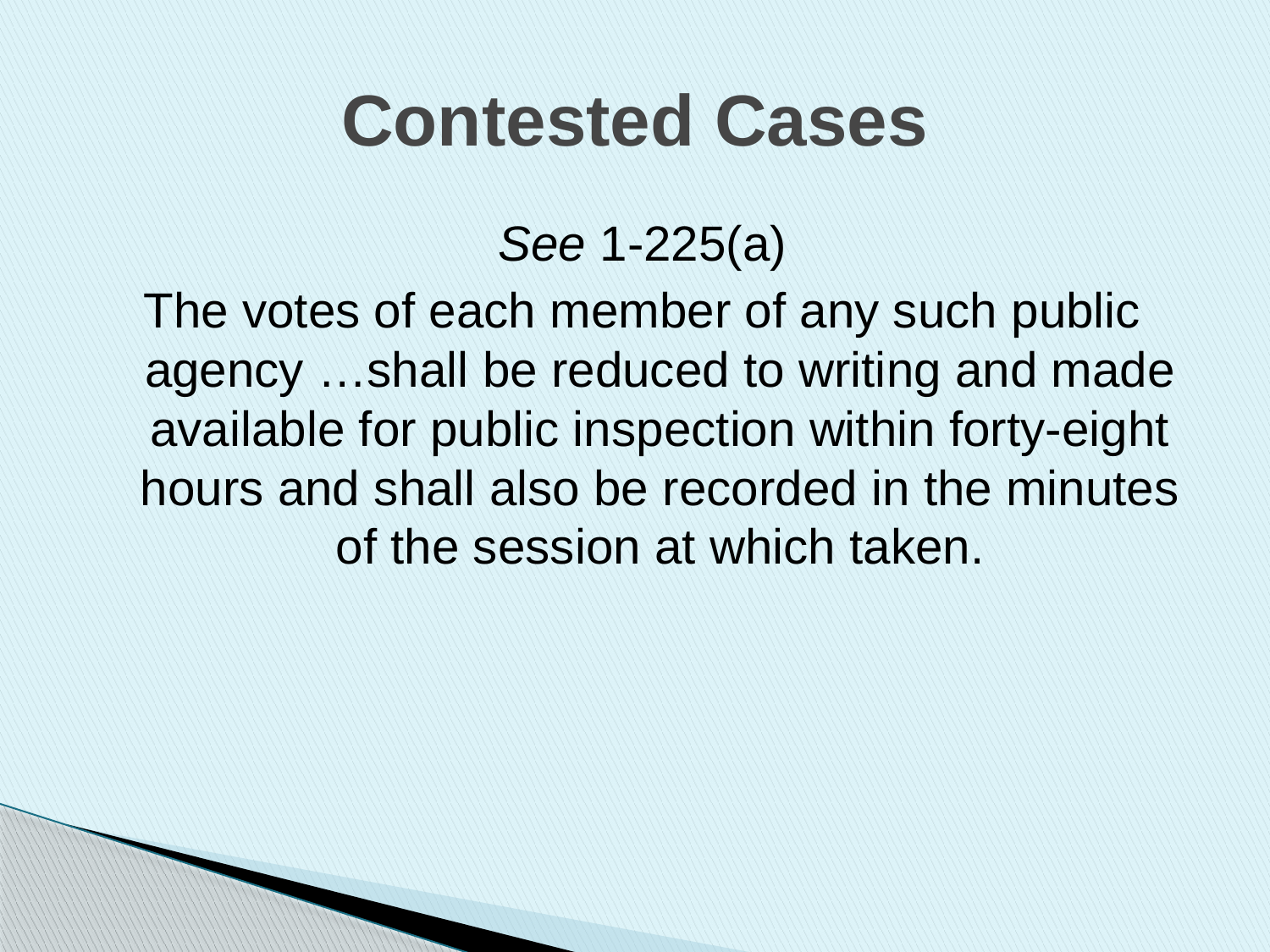

# Contested Cases
See 1-225(a)
The votes of each member of any such public agency …shall be reduced to writing and made available for public inspection within forty-eight hours and shall also be recorded in the minutes of the session at which taken.